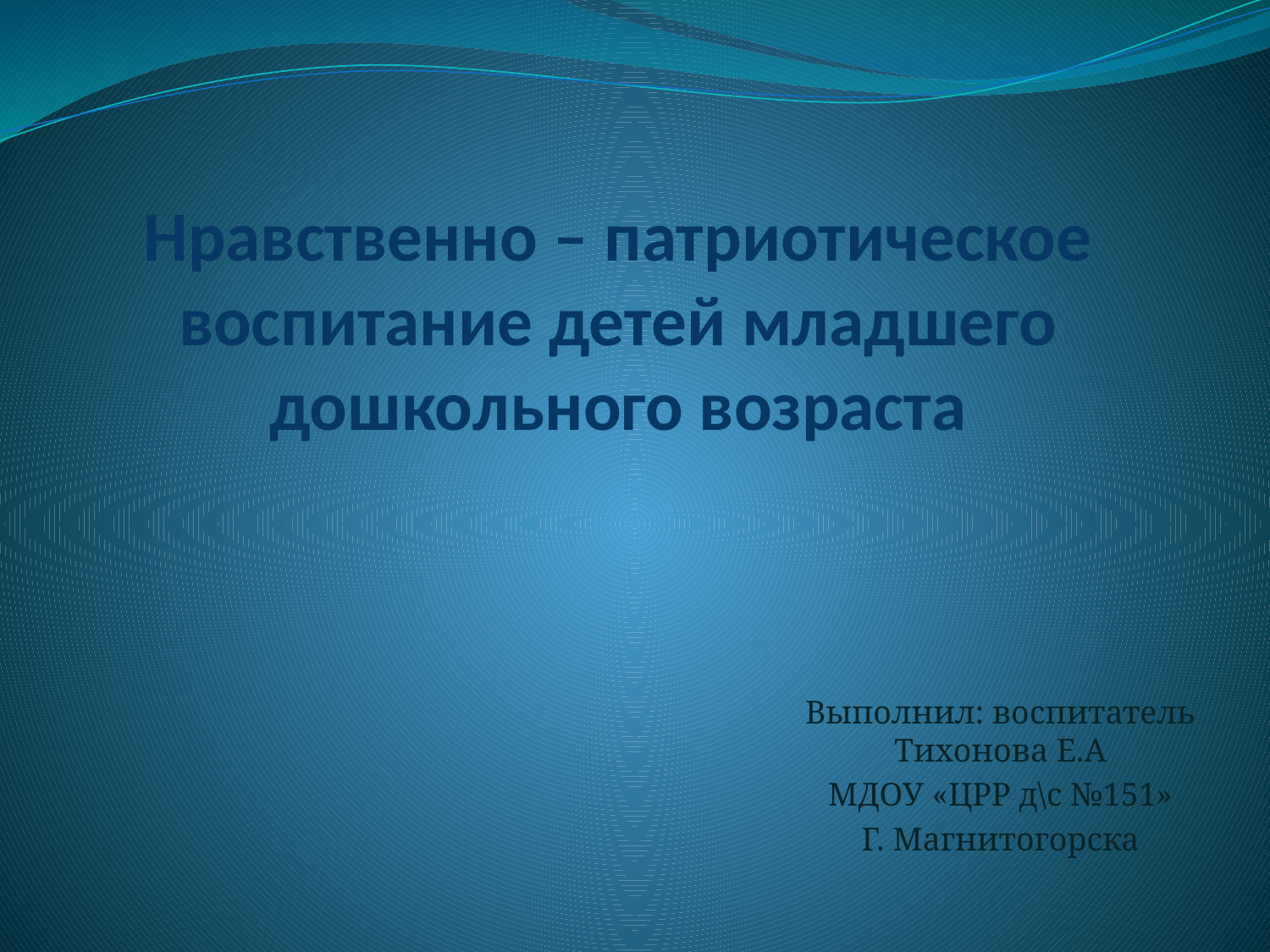

# Нравственно – патриотическое воспитание детей младшего дошкольного возраста
Выполнил: воспитатель Тихонова Е.А
МДОУ «ЦРР д\с №151»
Г. Магнитогорска